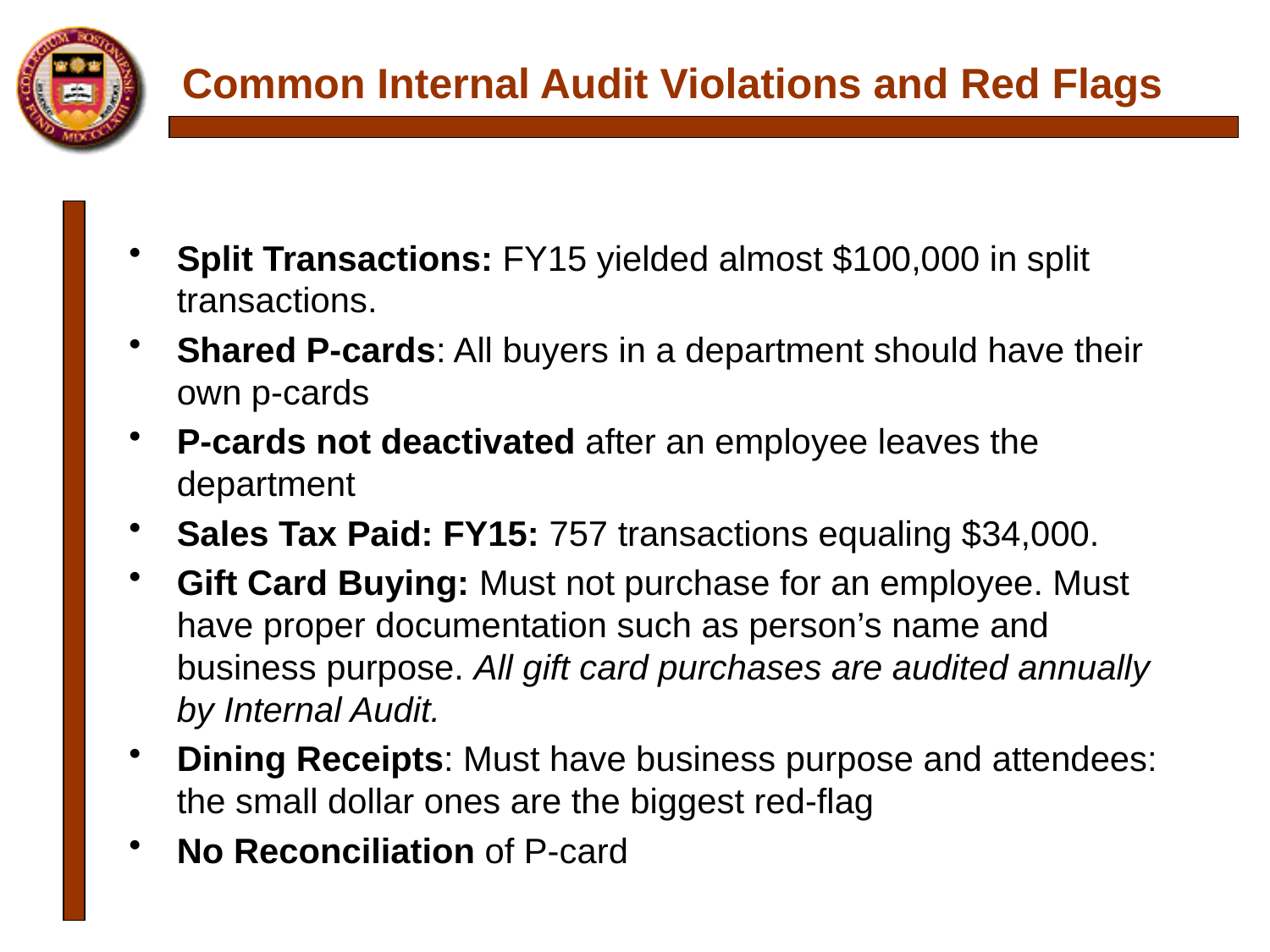

# Common Internal Audit Violations and Red Flags

Split Transactions: FY15 yielded almost $100,000 in split transactions.
Shared P-cards: All buyers in a department should have their own p-cards
P-cards not deactivated after an employee leaves the department
Sales Tax Paid: FY15: 757 transactions equaling $34,000.
Gift Card Buying: Must not purchase for an employee. Must have proper documentation such as person’s name and business purpose. All gift card purchases are audited annually by Internal Audit.
Dining Receipts: Must have business purpose and attendees: the small dollar ones are the biggest red-flag
No Reconciliation of P-card